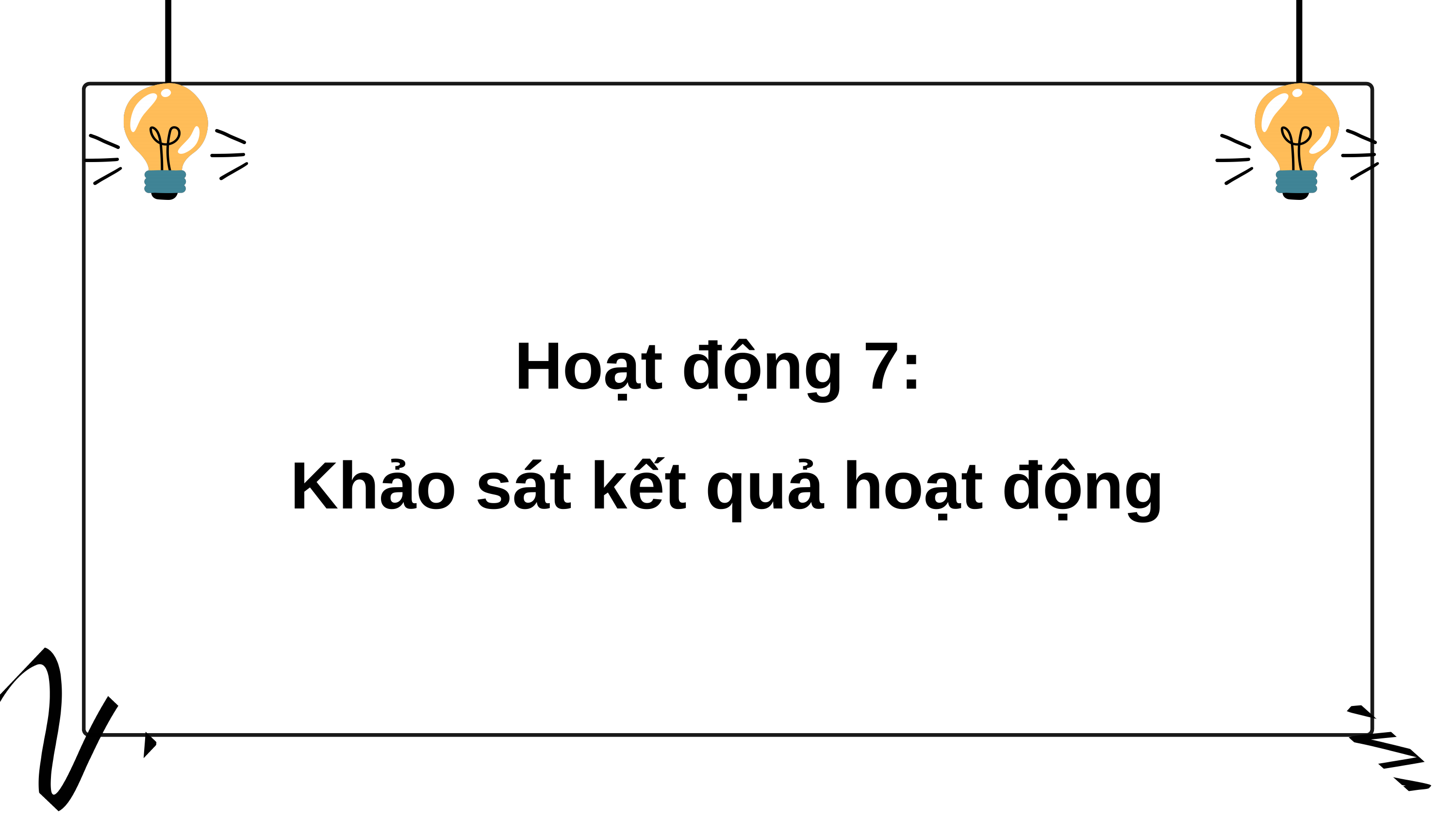

Hoạt động 7:
Khảo sát kết quả hoạt động